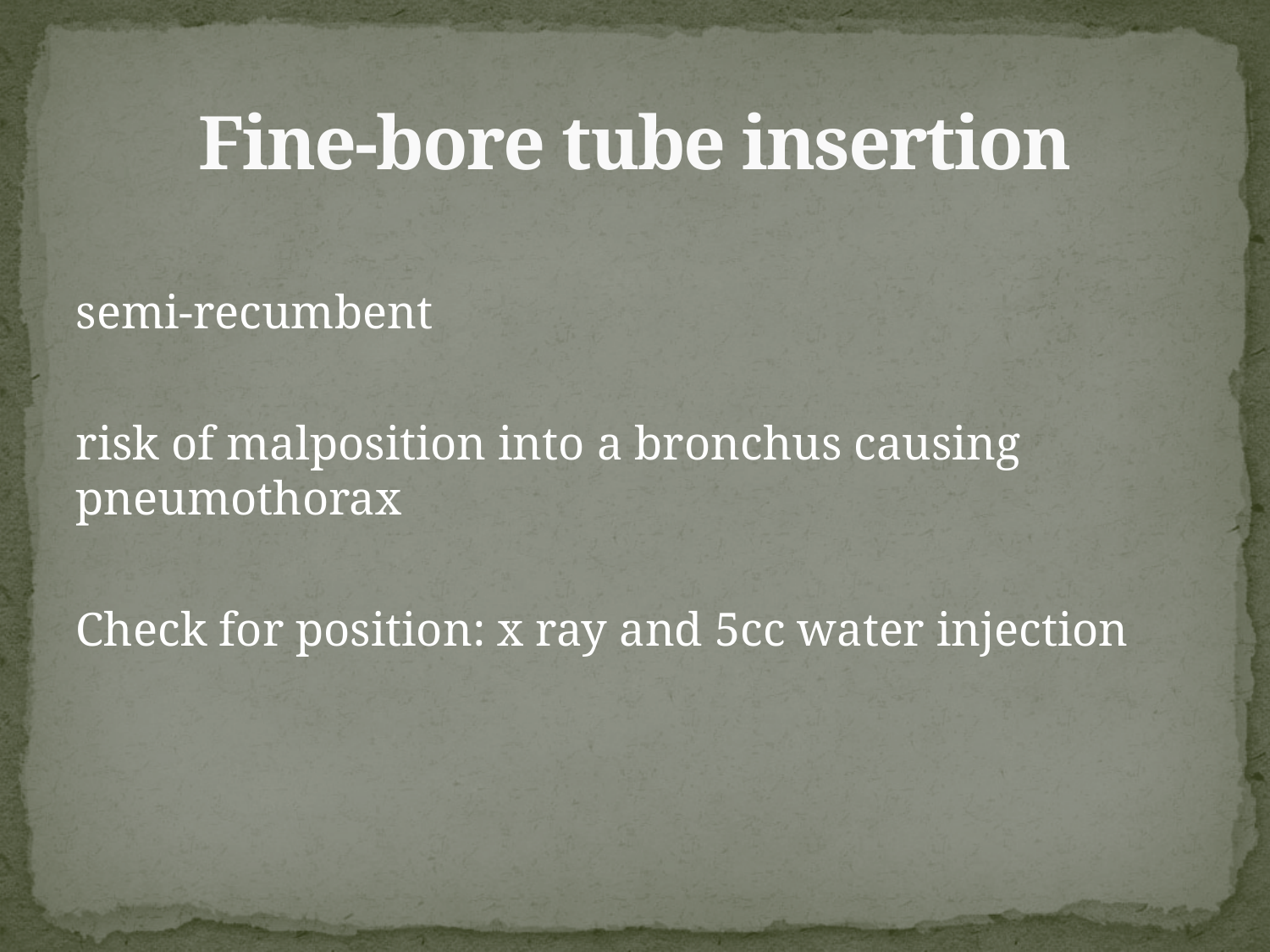

# Fine-bore tube insertion

semi-recumbent

risk of malposition into a bronchus causing pneumothorax

Check for position: x ray and 5cc water injection